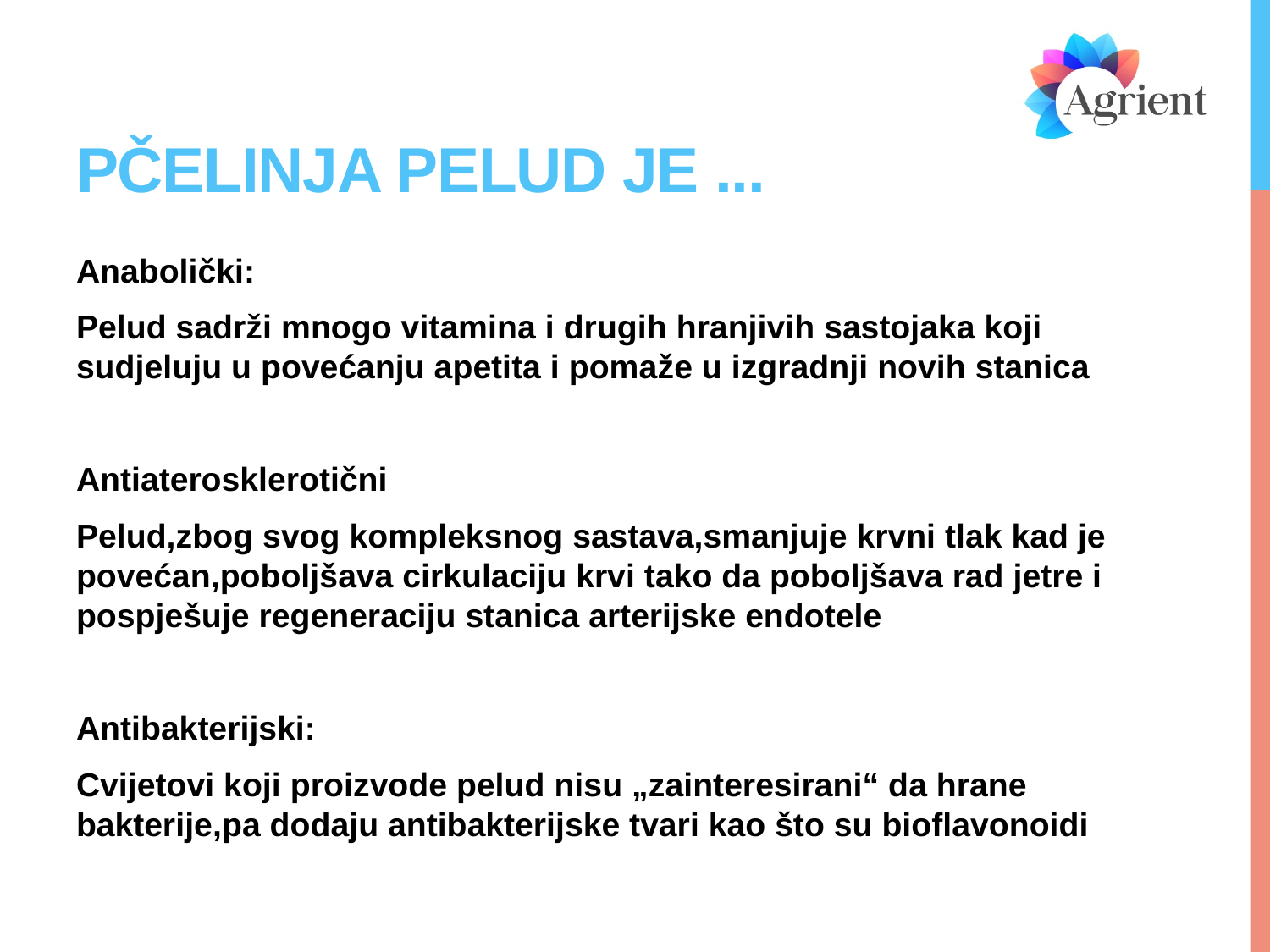

# Pčelinja pelud je ...
Anabolički:
Pelud sadrži mnogo vitamina i drugih hranjivih sastojaka koji sudjeluju u povećanju apetita i pomaže u izgradnji novih stanica

Antiaterosklerotični
Pelud,zbog svog kompleksnog sastava,smanjuje krvni tlak kad je povećan,poboljšava cirkulaciju krvi tako da poboljšava rad jetre i pospješuje regeneraciju stanica arterijske endotele

Antibakterijski:
Cvijetovi koji proizvode pelud nisu „zainteresirani“ da hrane bakterije,pa dodaju antibakterijske tvari kao što su bioflavonoidi